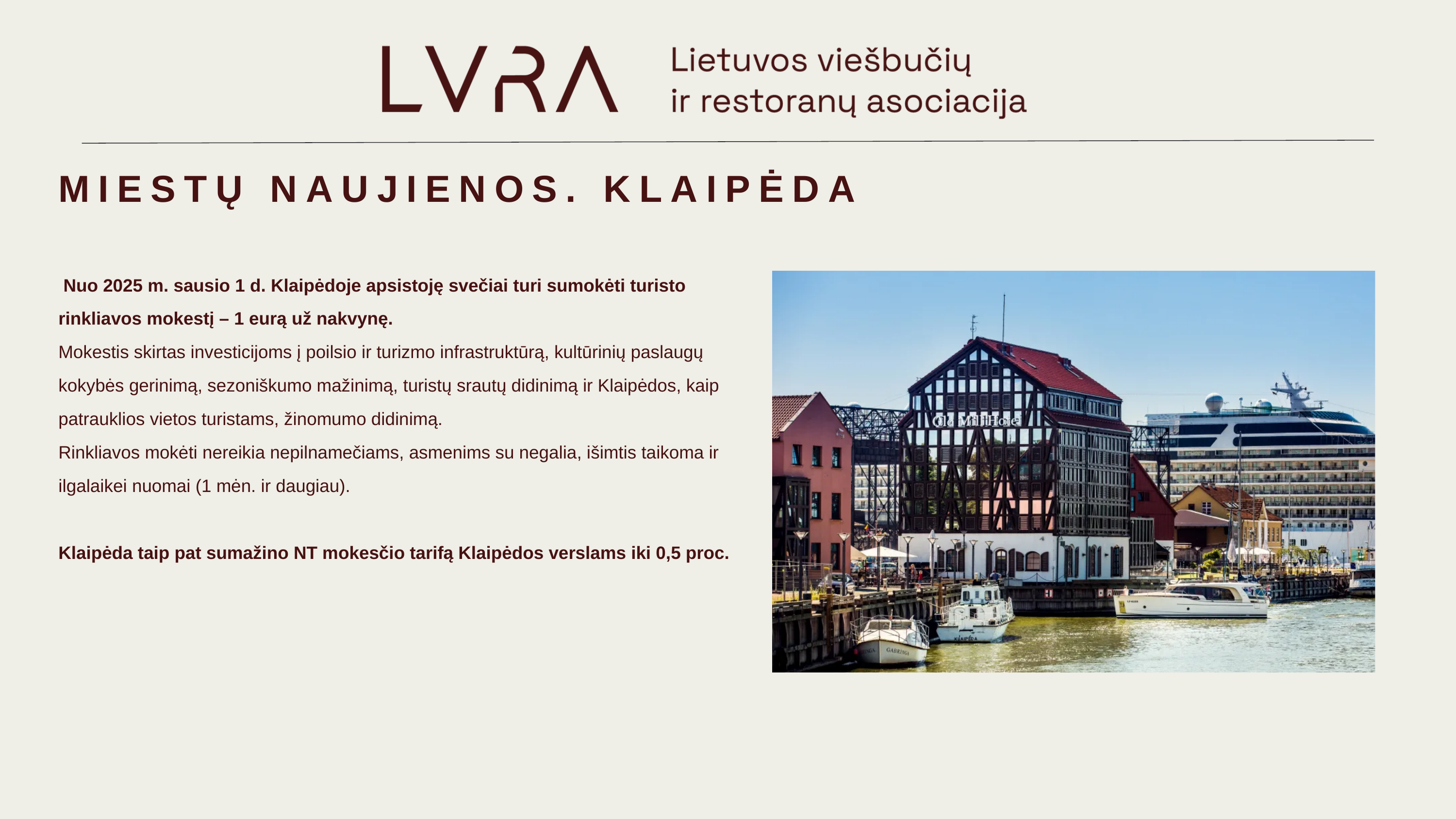

MIESTŲ NAUJIENOS. KLAIPĖDA
 Nuo 2025 m. sausio 1 d. Klaipėdoje apsistoję svečiai turi sumokėti turisto rinkliavos mokestį – 1 eurą už nakvynę.
Mokestis skirtas investicijoms į poilsio ir turizmo infrastruktūrą, kultūrinių paslaugų kokybės gerinimą, sezoniškumo mažinimą, turistų srautų didinimą ir Klaipėdos, kaip patrauklios vietos turistams, žinomumo didinimą.
Rinkliavos mokėti nereikia nepilnamečiams, asmenims su negalia, išimtis taikoma ir ilgalaikei nuomai (1 mėn. ir daugiau).

Klaipėda taip pat sumažino NT mokesčio tarifą Klaipėdos verslams iki 0,5 proc.